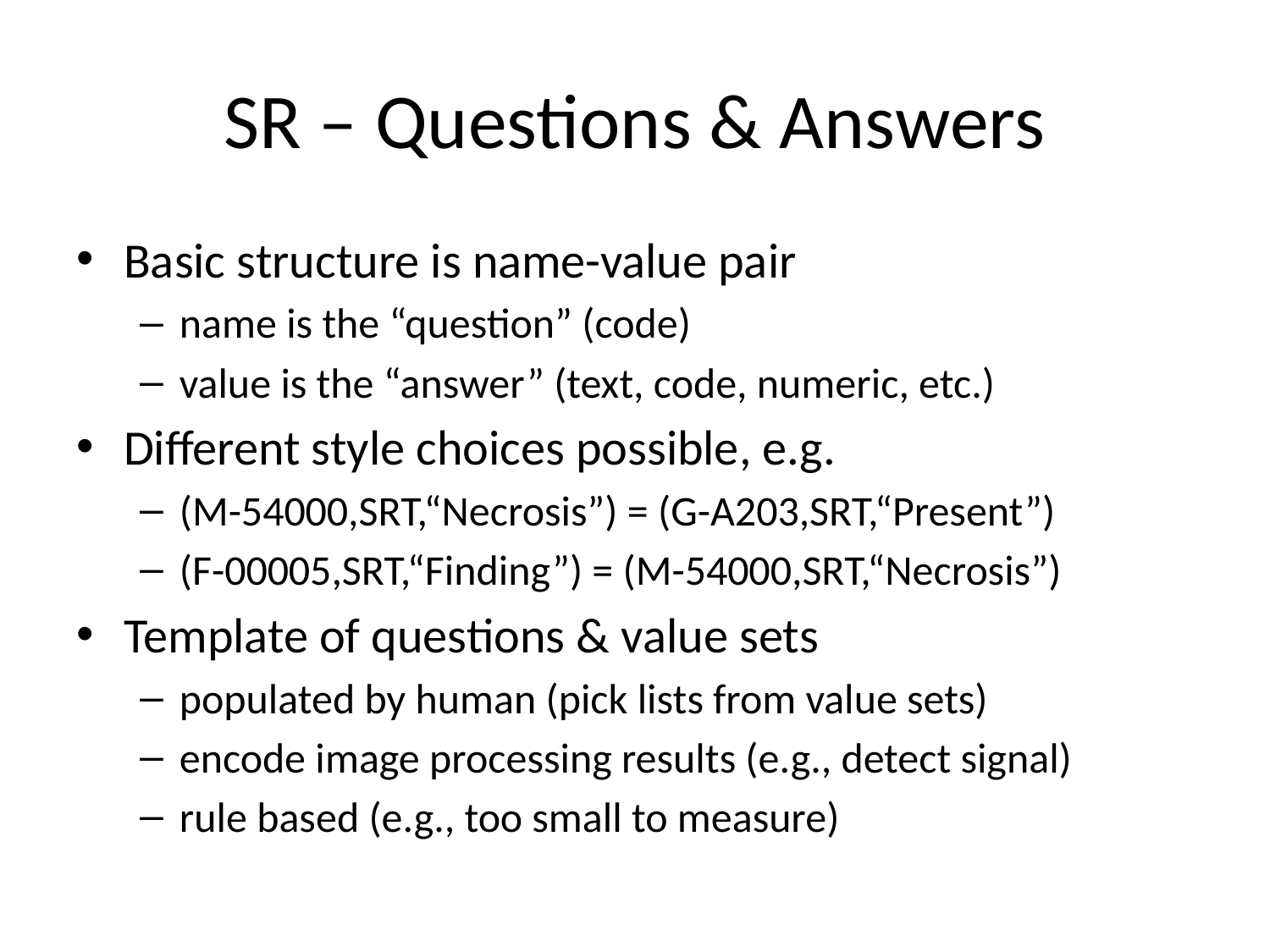

# SR – Questions & Answers
Basic structure is name-value pair
name is the “question” (code)
value is the “answer” (text, code, numeric, etc.)
Different style choices possible, e.g.
(M-54000,SRT,“Necrosis”) = (G-A203,SRT,“Present”)
(F-00005,SRT,“Finding”) = (M-54000,SRT,“Necrosis”)
Template of questions & value sets
populated by human (pick lists from value sets)
encode image processing results (e.g., detect signal)
rule based (e.g., too small to measure)